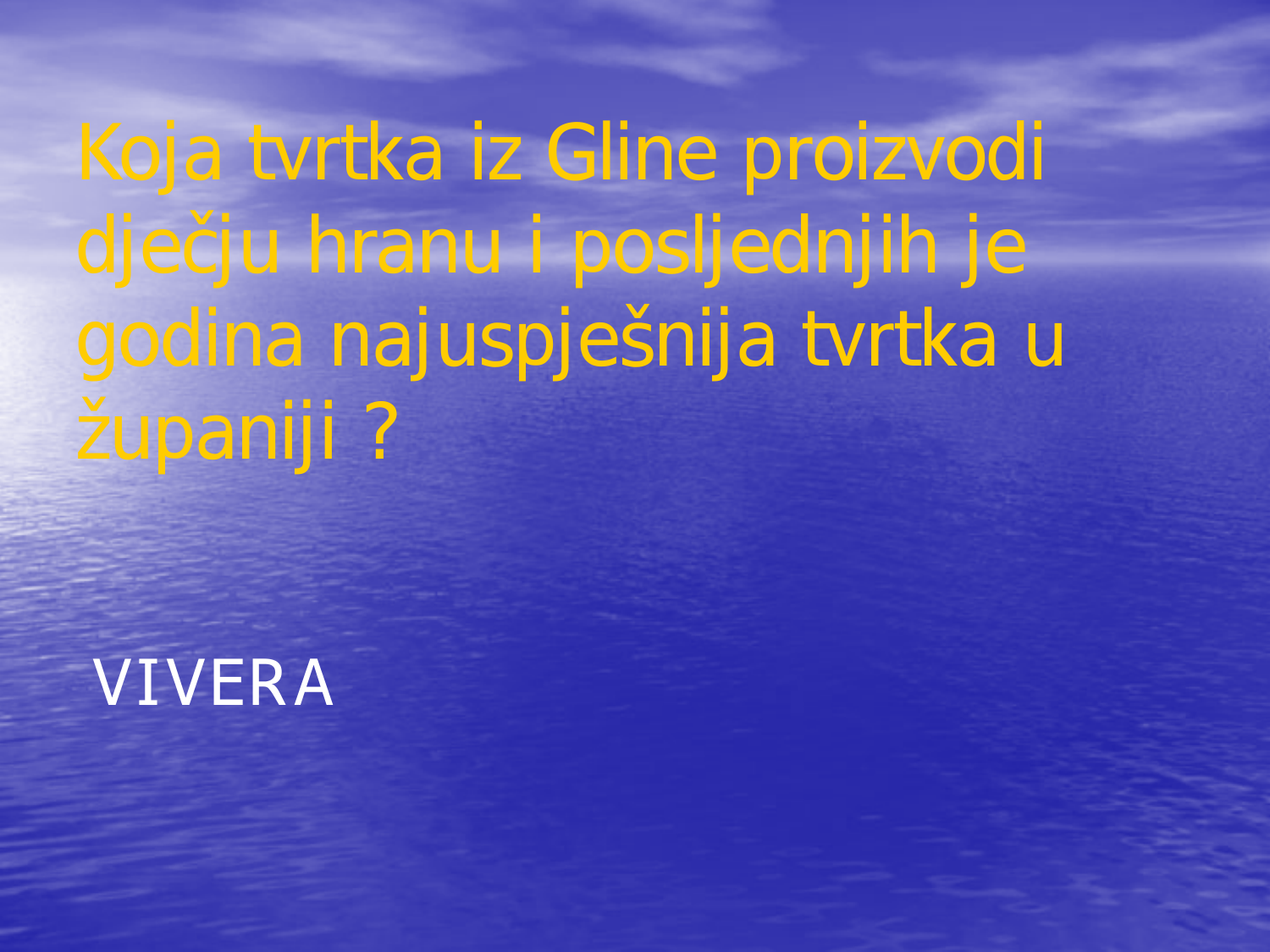

# Koja tvrtka iz Gline proizvodi dječju hranu i posljednjih je godina najuspješnija tvrtka u županiji ?
 VIVERA